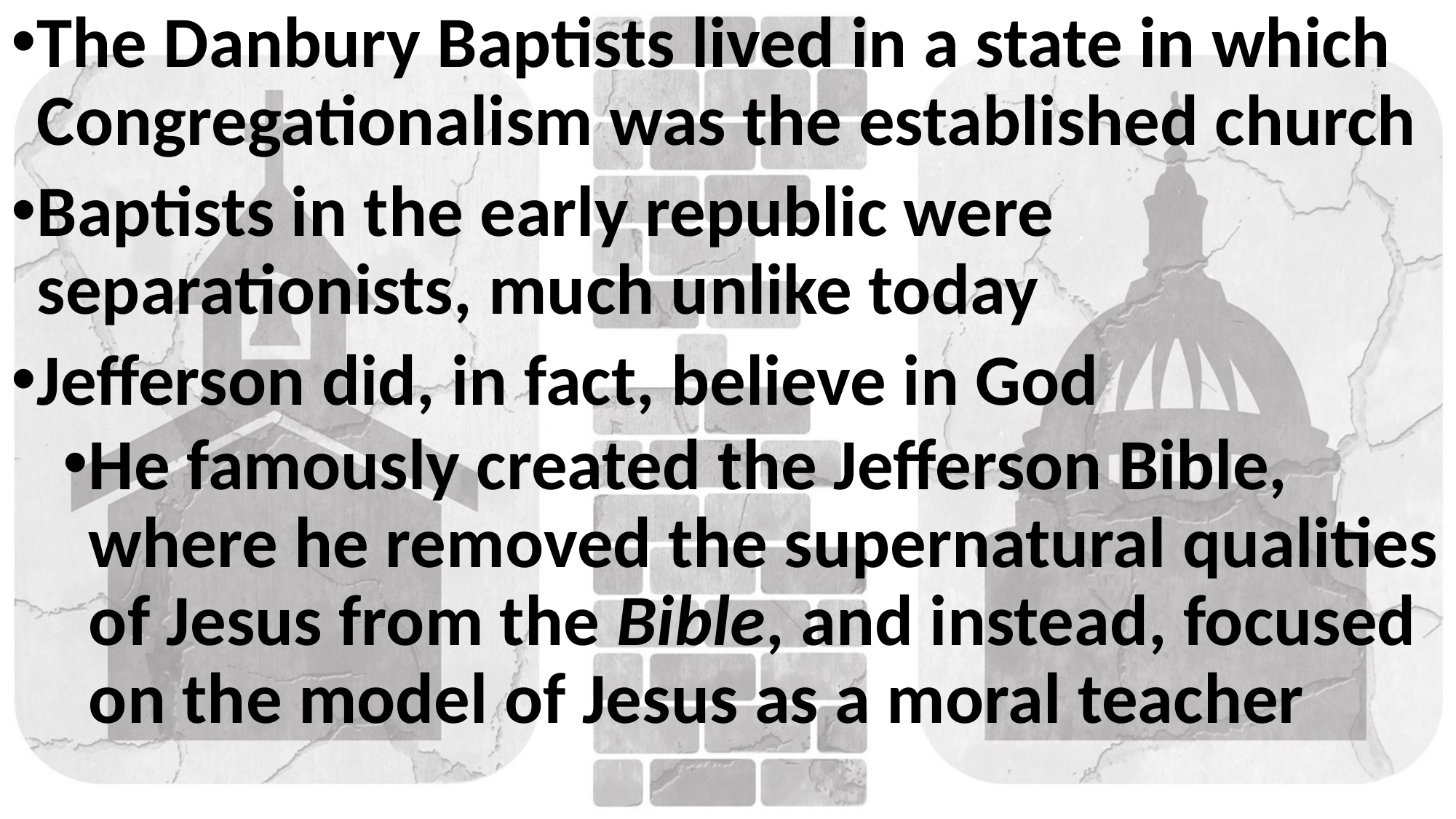

The Danbury Baptists lived in a state in which Congregationalism was the established church
Baptists in the early republic were separationists, much unlike today
Jefferson did, in fact, believe in God
He famously created the Jefferson Bible, where he removed the supernatural qualities of Jesus from the Bible, and instead, focused on the model of Jesus as a moral teacher